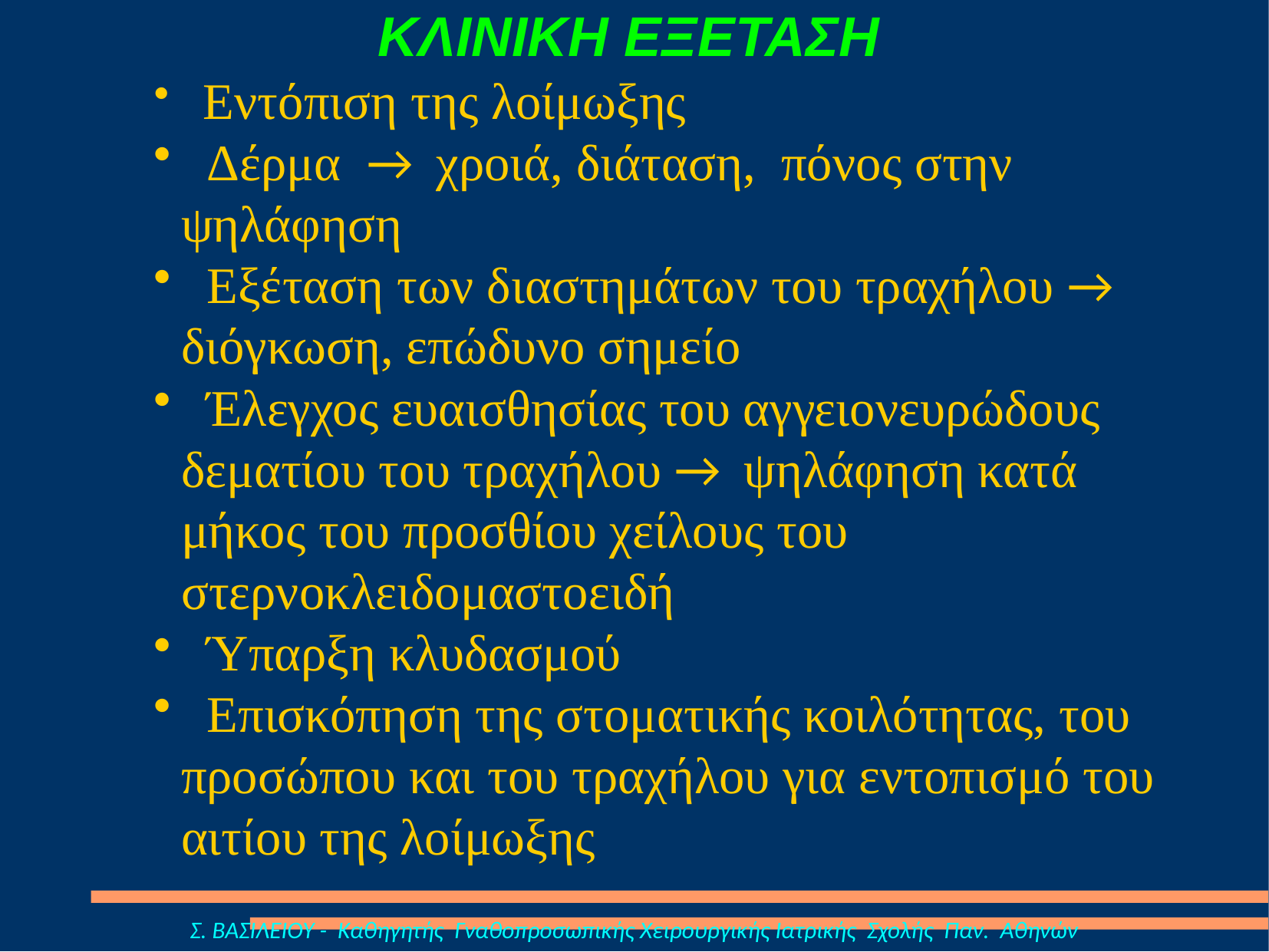

# ΚΛΙΝΙΚΗ ΕΞΕΤΑΣΗ
  Εντόπιση της λοίμωξης
  Δέρμα  →  χροιά, διάταση,  πόνος στην ψηλάφηση
  Εξέταση των διαστημάτων του τραχήλου → διόγκωση, επώδυνο σημείο
  Έλεγχος ευαισθησίας του αγγειονευρώδους δεματίου του τραχήλου →  ψηλάφηση κατά μήκος του προσθίου χείλους του στερνοκλειδομαστοειδή
  Ύπαρξη κλυδασμού
  Επισκόπηση της στοματικής κοιλότητας, του προσώπου και του τραχήλου για εντοπισμό του αιτίου της λοίμωξης
Σ. ΒΑΣΙΛΕΙΟΥ -  Καθηγητής  Γναθοπροσωπικής Χειρουργικής Ιατρικής  Σχολής  Παν.  Αθηνών